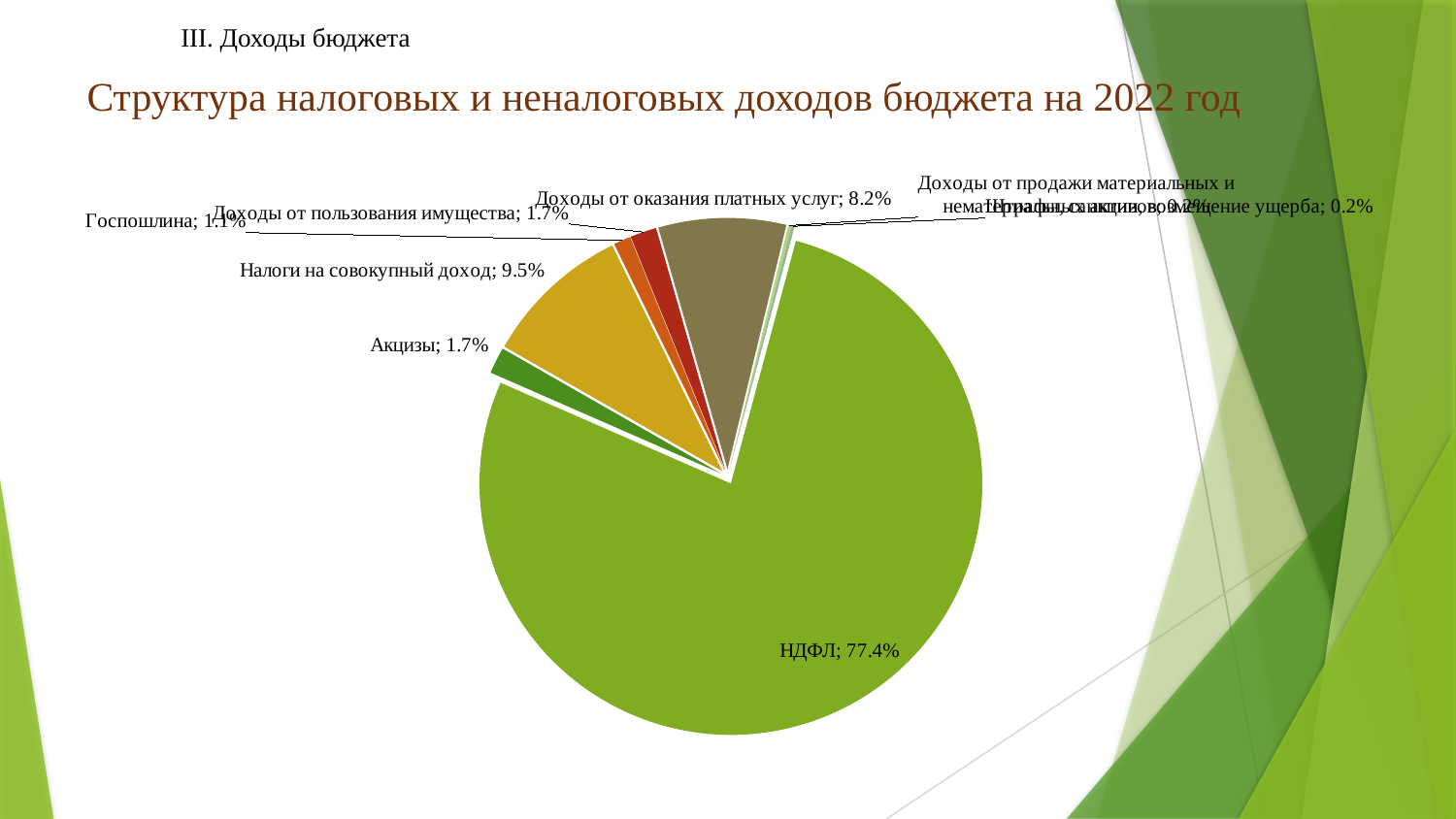

III. Доходы бюджета
Структура налоговых и неналоговых доходов бюджета на 2022 год

### Chart

| Category | Столбец1 |
|---|---|
| НДФЛ | 0.774 |
| Акцизы | 0.017 |
| Налоги на совокупный доход | 0.095 |
| Госпошлина | 0.011 |
| Доходы от пользования имущества | 0.017 |
| Доходы от оказания платных услуг | 0.082 |
| Доходы от продажи материальных и нематериальных активов | 0.002 |
| Штрафы, санкции, возмещение ущерба | 0.002 |